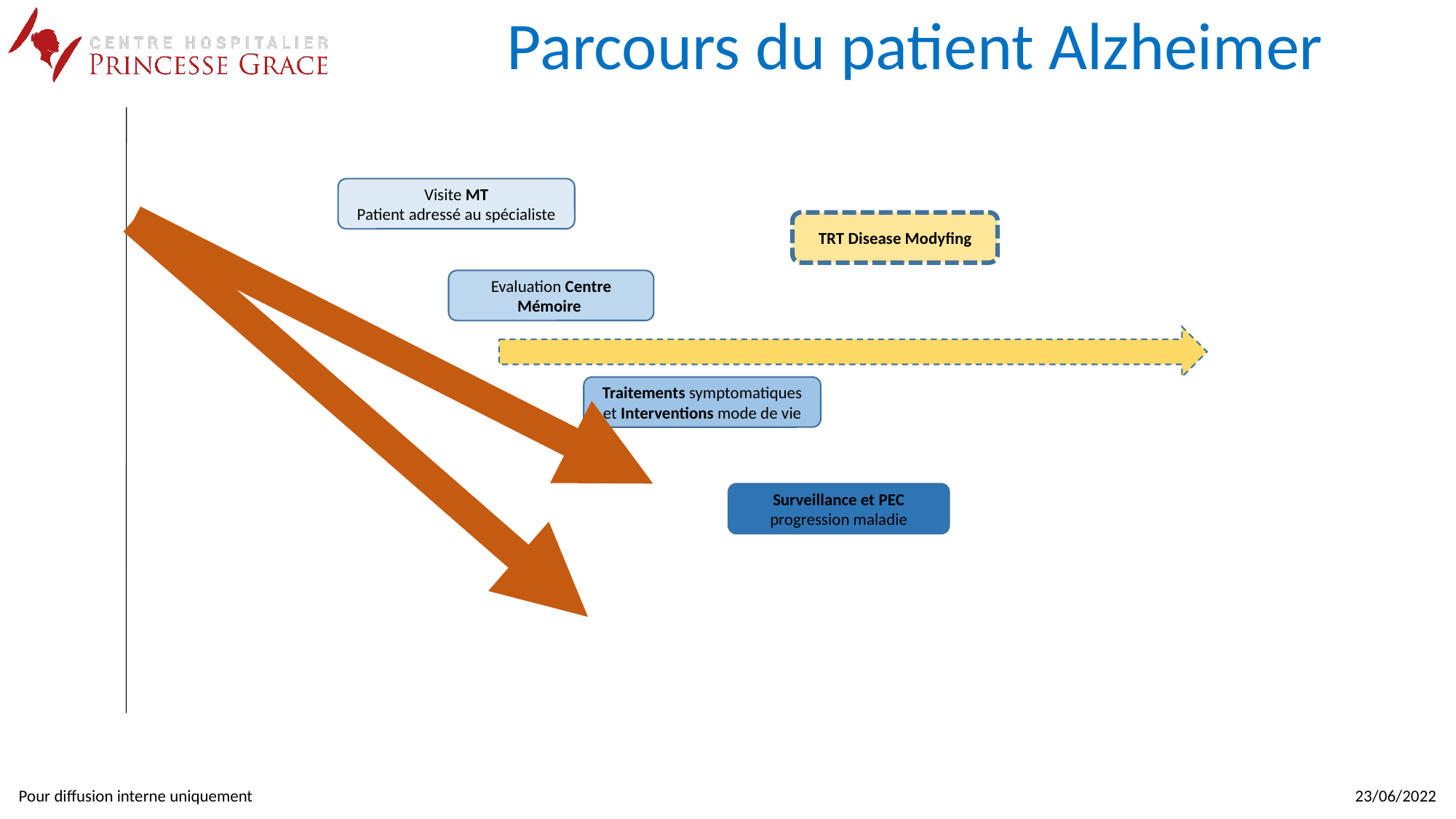

# Parcours du patient Alzheimer
Visite MT
Patient adressé au spécialiste
TRT Disease Modyfing
Evaluation Centre Mémoire

Traitements symptomatiques et Interventions mode de vie
Surveillance et PEC progression maladie
Pour diffusion interne uniquement
23/06/2022